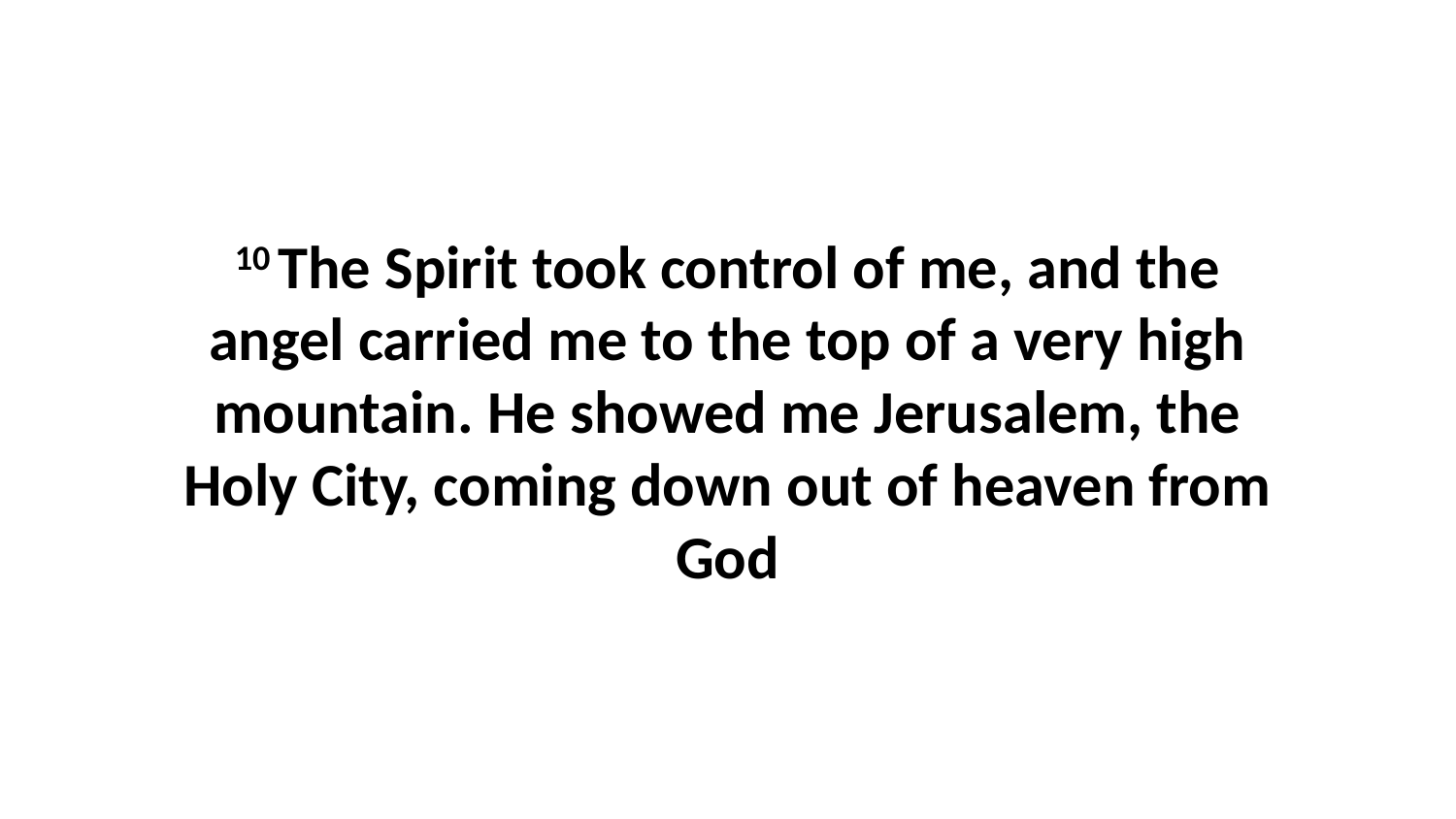

10 The Spirit took control of me, and the angel carried me to the top of a very high mountain. He showed me Jerusalem, the Holy City, coming down out of heaven from God